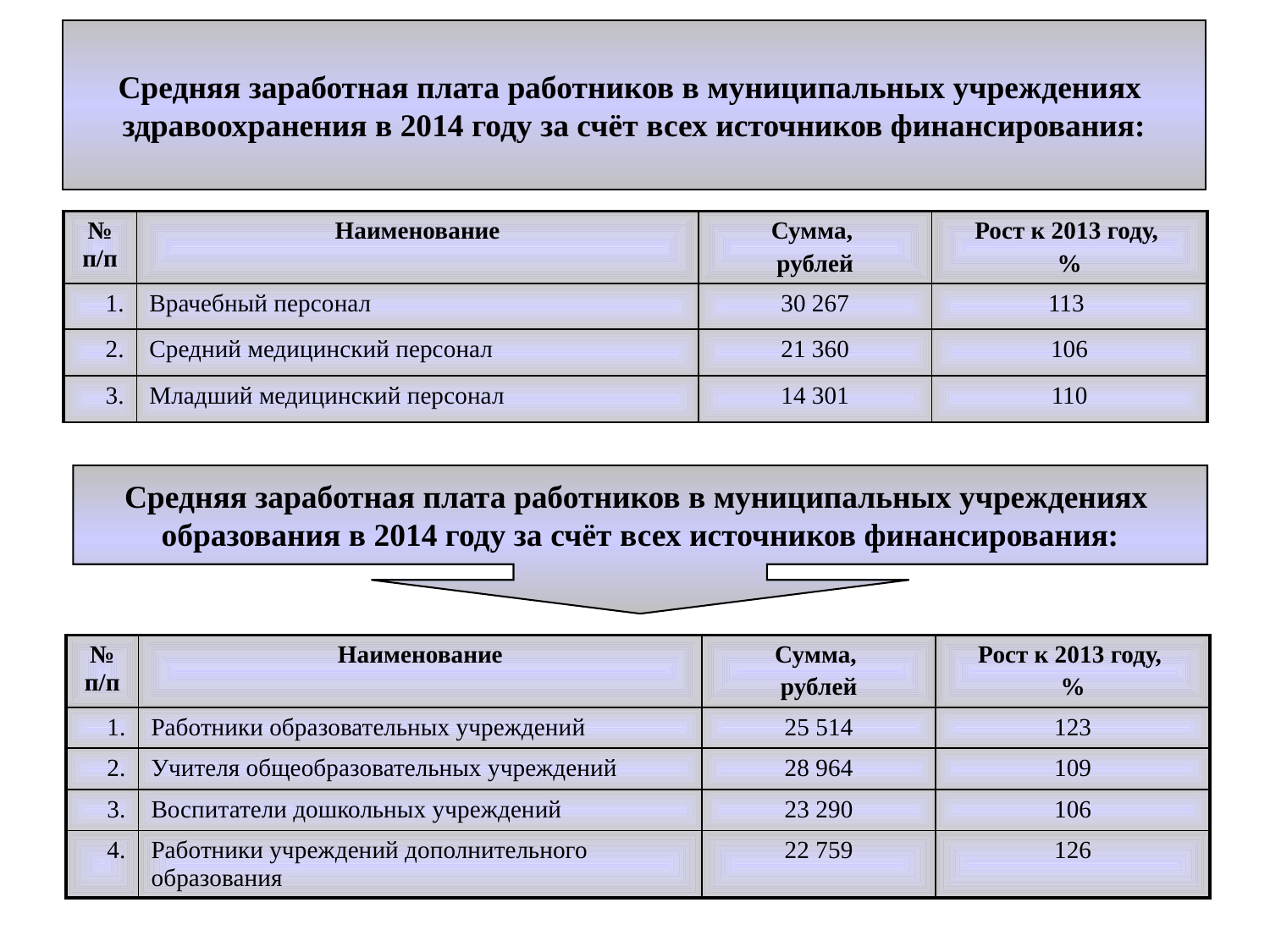

# Средняя заработная плата работников в муниципальных учреждениях здравоохранения в 2014 году за счёт всех источников финансирования:
| № п/п | Наименование | Сумма, рублей | Рост к 2013 году, % |
| --- | --- | --- | --- |
| 1. | Врачебный персонал | 30 267 | 113 |
| 2. | Средний медицинский персонал | 21 360 | 106 |
| 3. | Младший медицинский персонал | 14 301 | 110 |
Средняя заработная плата работников в муниципальных учреждениях
образования в 2014 году за счёт всех источников финансирования:
| № п/п | Наименование | Сумма, рублей | Рост к 2013 году, % |
| --- | --- | --- | --- |
| 1. | Работники образовательных учреждений | 25 514 | 123 |
| 2. | Учителя общеобразовательных учреждений | 28 964 | 109 |
| 3. | Воспитатели дошкольных учреждений | 23 290 | 106 |
| 4. | Работники учреждений дополнительного образования | 22 759 | 126 |